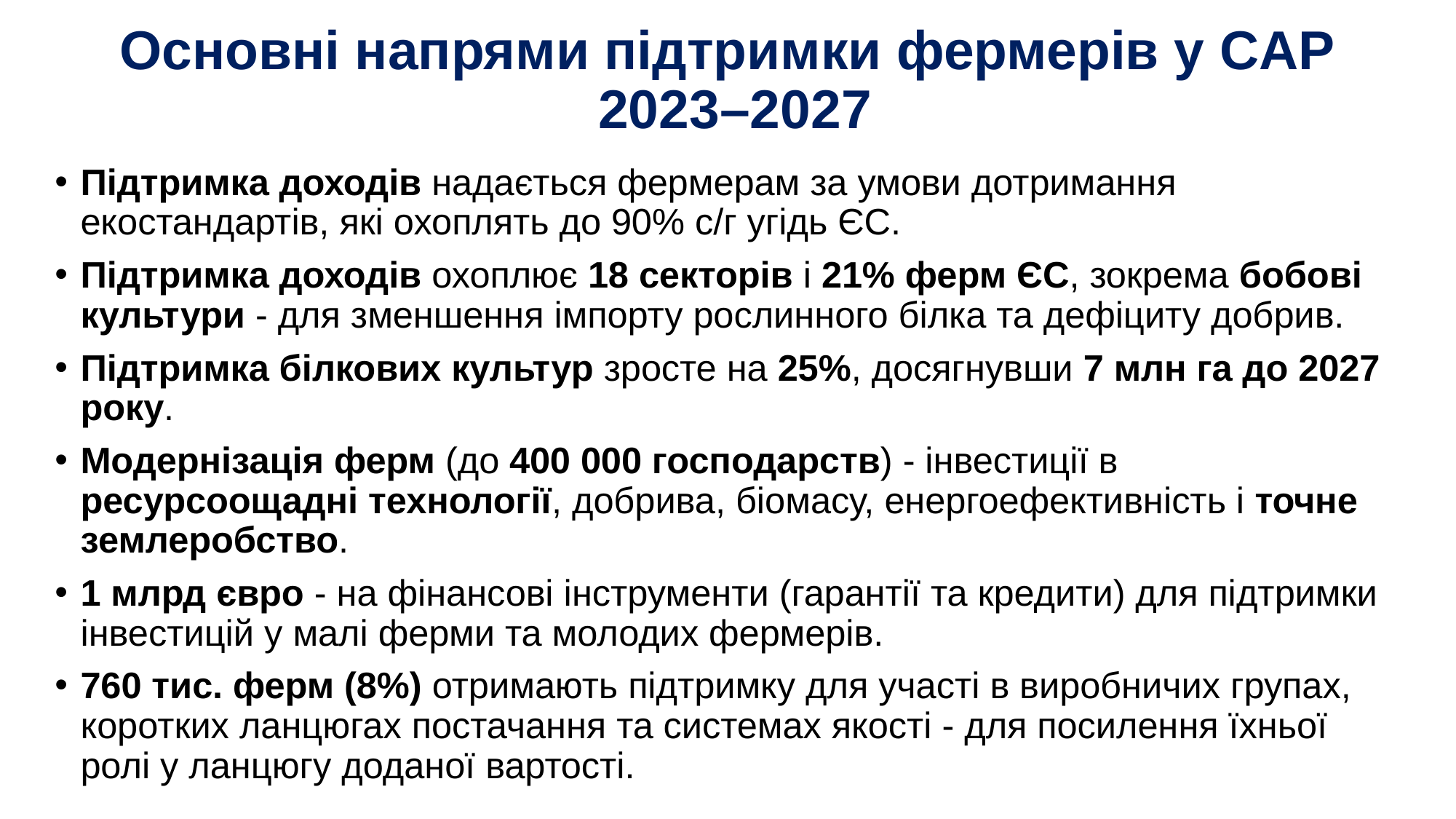

# Основні напрями підтримки фермерів у CAP 2023–2027
Підтримка доходів надається фермерам за умови дотримання екостандартів, які охоплять до 90% с/г угідь ЄС.
Підтримка доходів охоплює 18 секторів і 21% ферм ЄС, зокрема бобові культури - для зменшення імпорту рослинного білка та дефіциту добрив.
Підтримка білкових культур зросте на 25%, досягнувши 7 млн га до 2027 року.
Модернізація ферм (до 400 000 господарств) - інвестиції в ресурсоощадні технології, добрива, біомасу, енергоефективність і точне землеробство.
1 млрд євро - на фінансові інструменти (гарантії та кредити) для підтримки інвестицій у малі ферми та молодих фермерів.
760 тис. ферм (8%) отримають підтримку для участі в виробничих групах, коротких ланцюгах постачання та системах якості - для посилення їхньої ролі у ланцюгу доданої вартості.